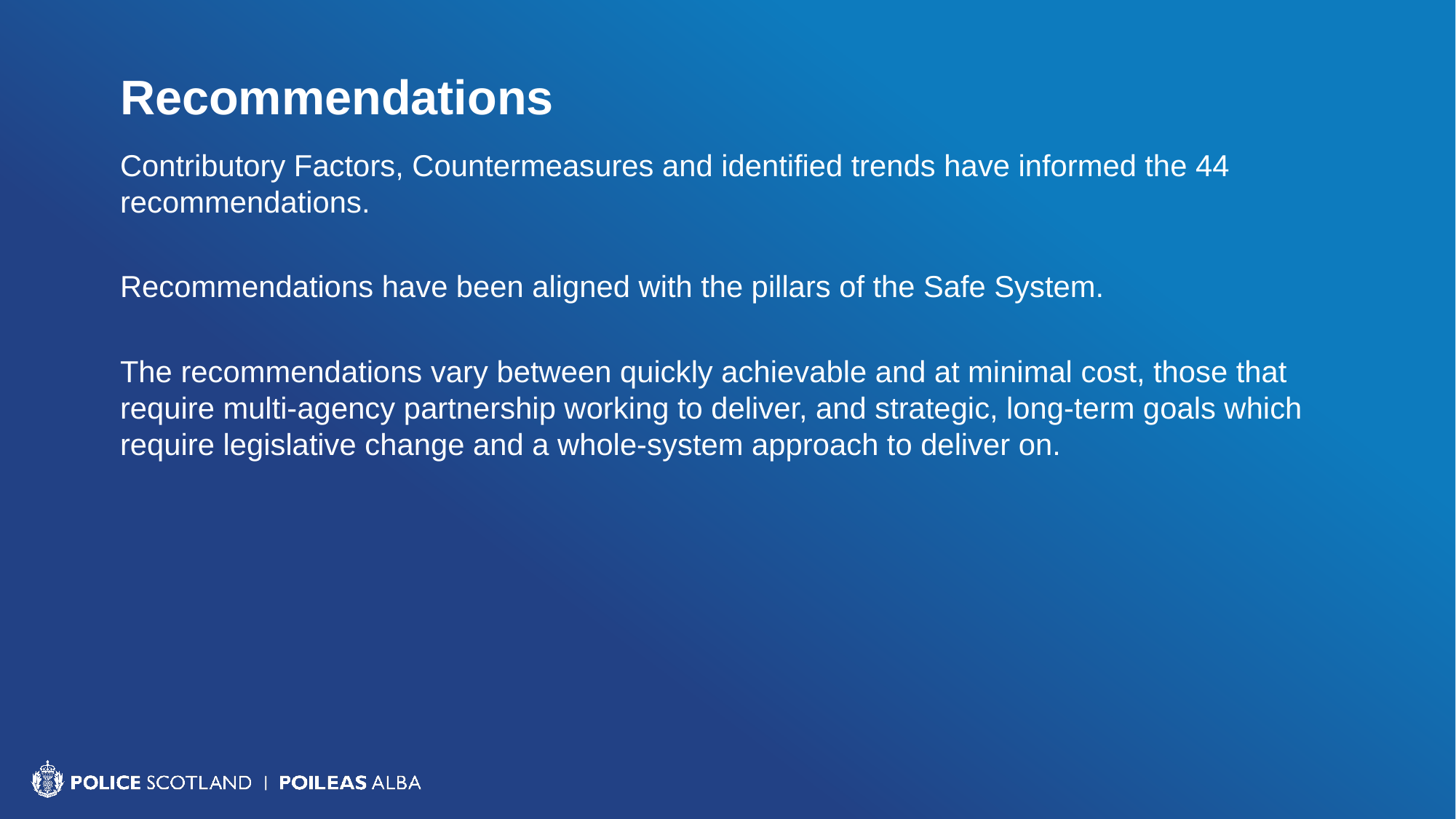

# Recommendations
Contributory Factors, Countermeasures and identified trends have informed the 44 recommendations.

Recommendations have been aligned with the pillars of the Safe System.

The recommendations vary between quickly achievable and at minimal cost, those that require multi-agency partnership working to deliver, and strategic, long-term goals which require legislative change and a whole-system approach to deliver on.